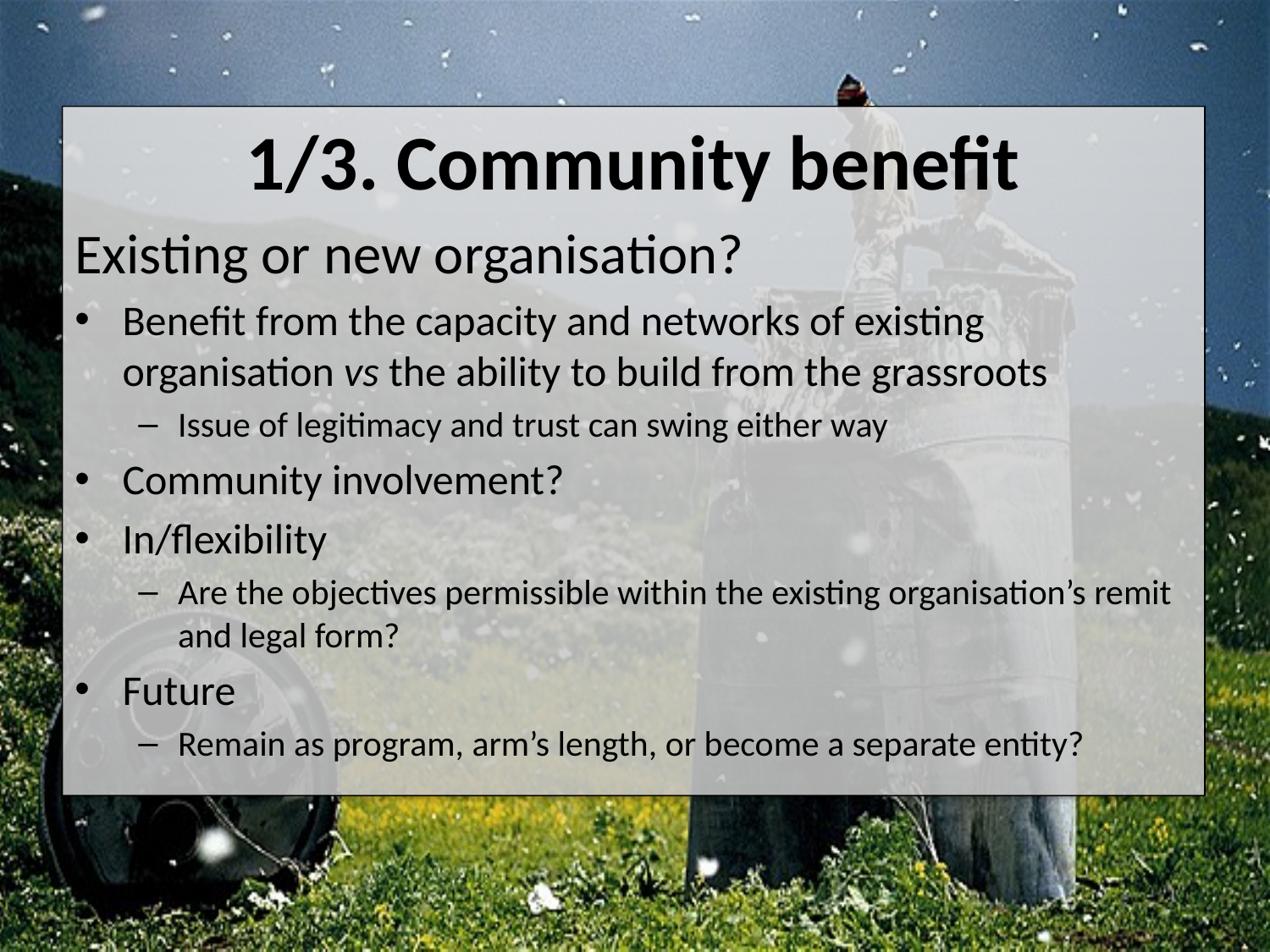

1/3. Community benefit
Existing or new organisation?
Benefit from the capacity and networks of existing organisation vs the ability to build from the grassroots
Issue of legitimacy and trust can swing either way
Community involvement?
In/flexibility
Are the objectives permissible within the existing organisation’s remit and legal form?
Future
Remain as program, arm’s length, or become a separate entity?